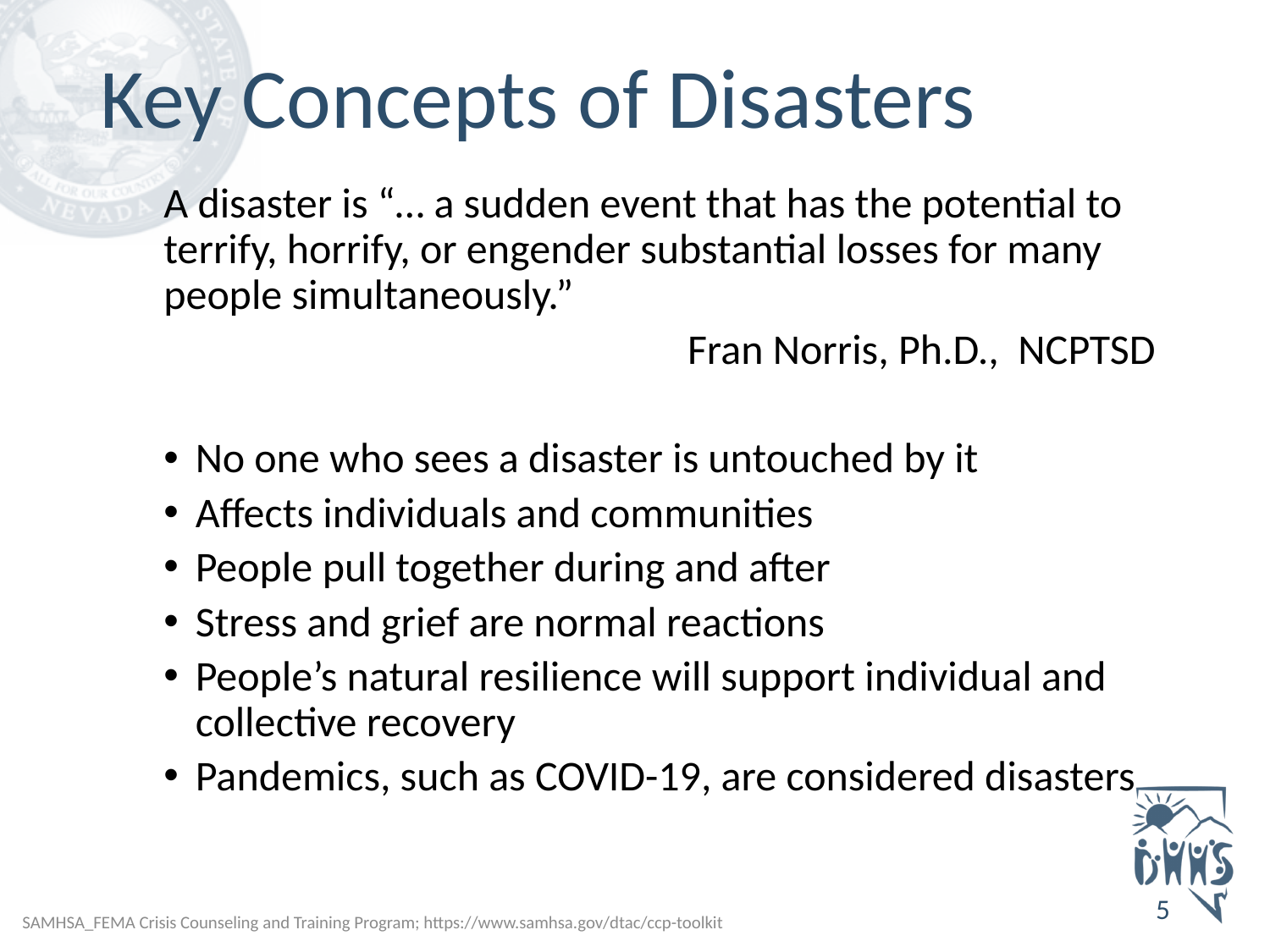

# Key Concepts of Disasters
A disaster is “… a sudden event that has the potential to terrify, horrify, or engender substantial losses for many people simultaneously.”
                                                       Fran Norris, Ph.D.,  NCPTSD

No one who sees a disaster is untouched by it
Affects individuals and communities
People pull together during and after
Stress and grief are normal reactions
People’s natural resilience will support individual and collective recovery
Pandemics, such as COVID-19, are considered disasters
5
SAMHSA_FEMA Crisis Counseling and Training Program; https://www.samhsa.gov/dtac/ccp-toolkit